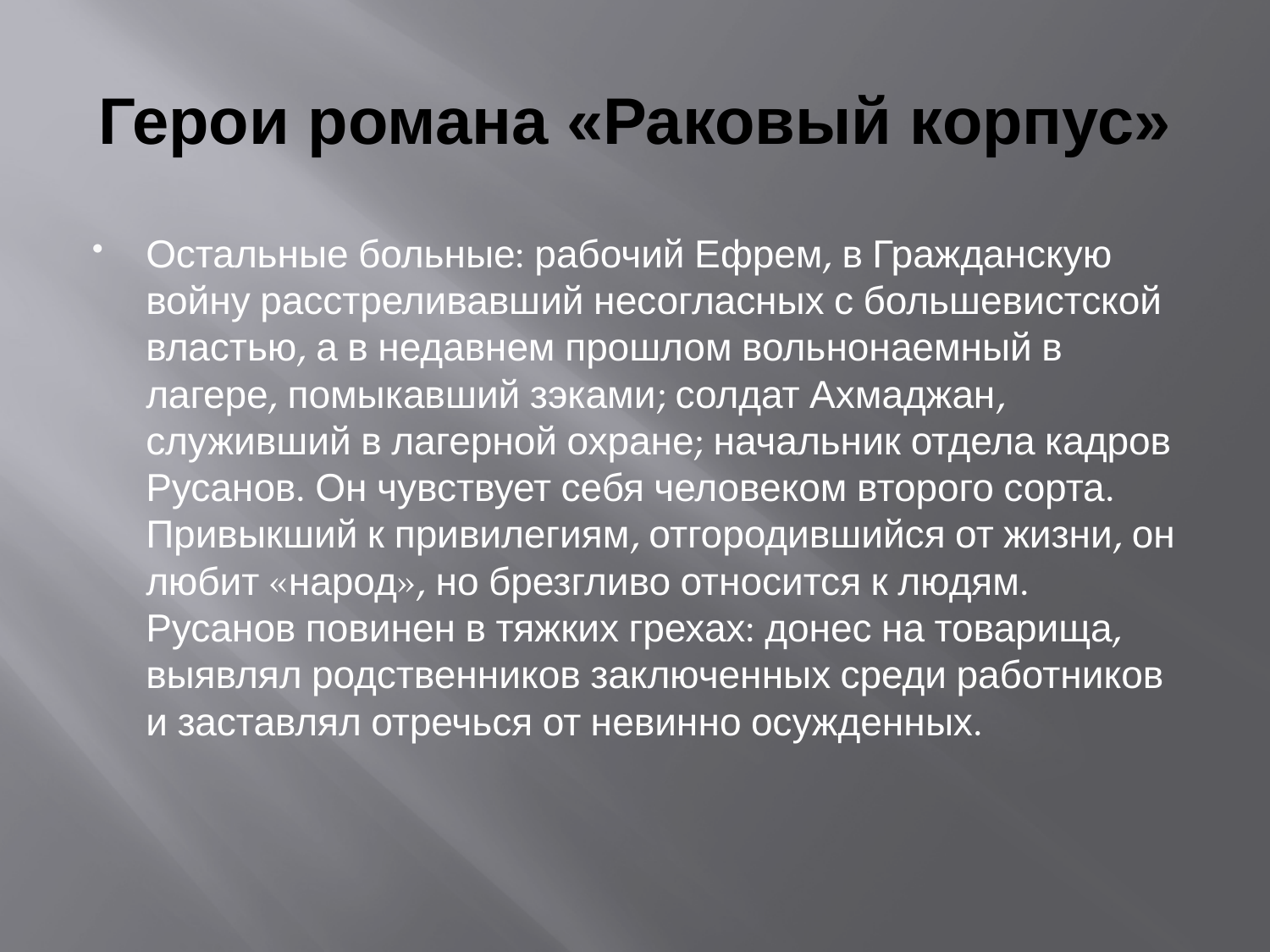

# Герои романа «Раковый корпус»
Остальные больные: рабочий Ефрем, в Гражданскую войну расстреливавший несогласных с большевистской властью, а в недавнем прошлом вольнонаемный в лагере, помыкавший зэками; солдат Ахмаджан, служивший в лагерной охране; начальник отдела кадров Русанов. Он чувствует себя человеком второго сорта. Привыкший к привилегиям, отгородившийся от жизни, он любит «народ», но брезгливо относится к людям. Русанов повинен в тяжких грехах: донес на товарища, выявлял родственников заключенных среди работников и заставлял отречься от невинно осужденных.